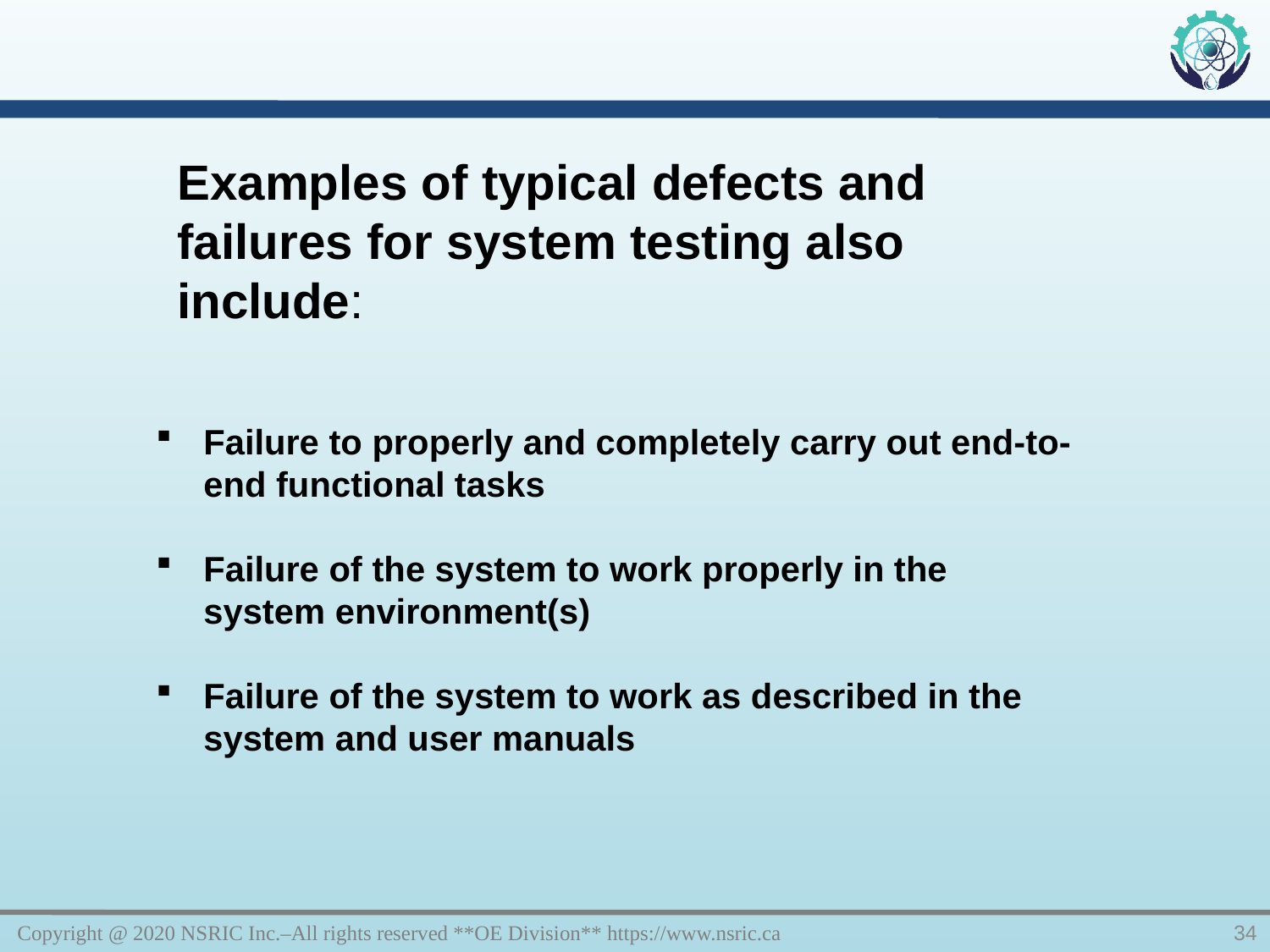

Examples of typical defects and failures for system testing also include:

Failure to properly and completely carry out end-to-end functional tasks

Failure of the system to work properly in the system environment(s)

Failure of the system to work as described in the system and user manuals

Copyright @ 2020 NSRIC Inc.–All rights reserved **OE Division** https://www.nsric.ca
34